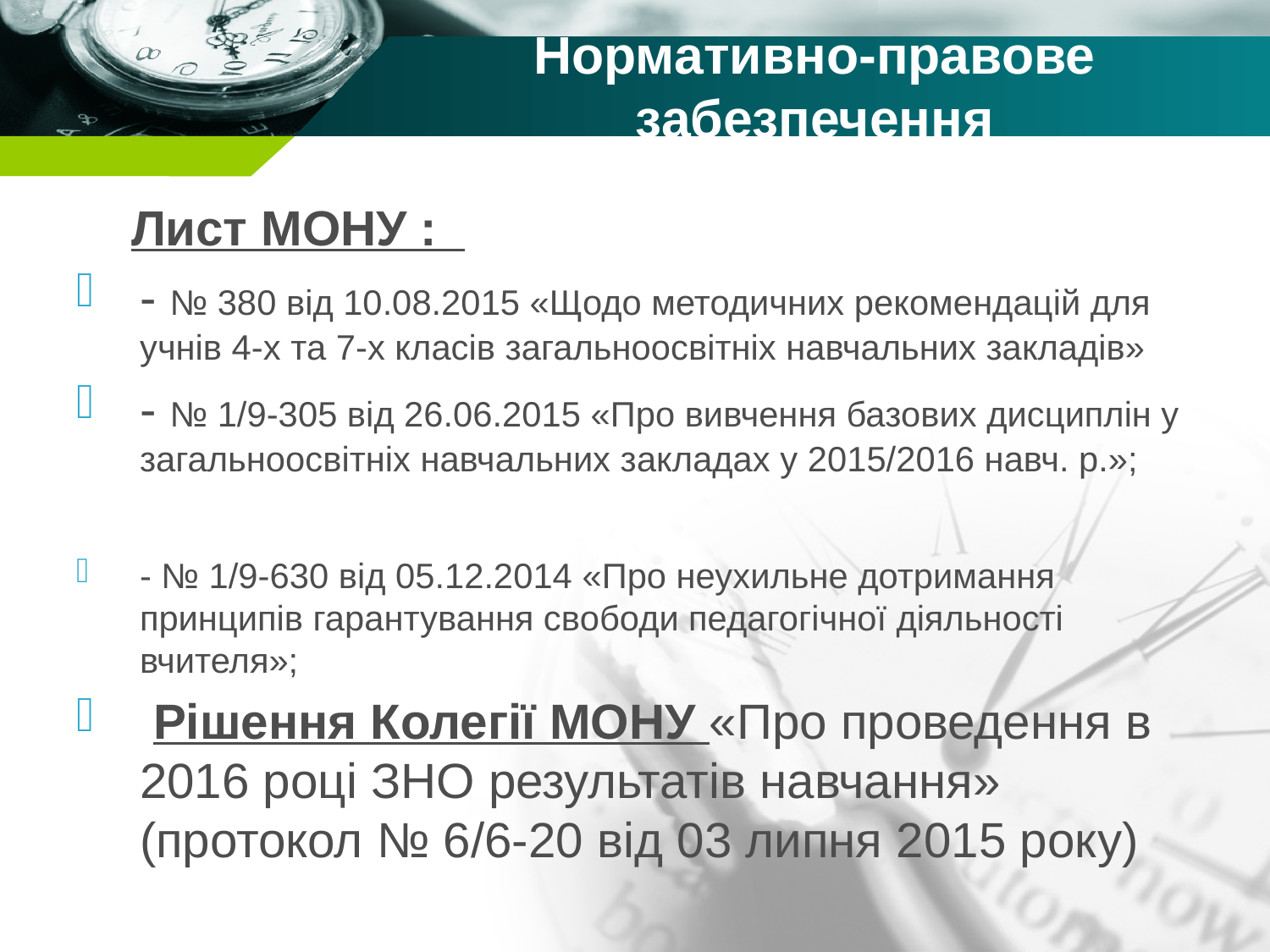

# Нормативно-правове забезпечення
    Лист МОНУ :
- № 380 від 10.08.2015 «Щодо методичних рекомендацій для учнів 4-х та 7-х класів загальноосвітніх навчальних закладів»
- № 1/9-305 від 26.06.2015 «Про вивчення базових дисциплін у загальноосвітніх навчальних закладах у 2015/2016 навч. р.»;

- № 1/9-630 від 05.12.2014 «Про неухильне дотримання принципів гарантування свободи педагогічної діяльності вчителя»;
 Рішення Колегії МОНУ «Про проведення в 2016 році ЗНО результатів навчання» (протокол № 6/6-20 від 03 липня 2015 року)